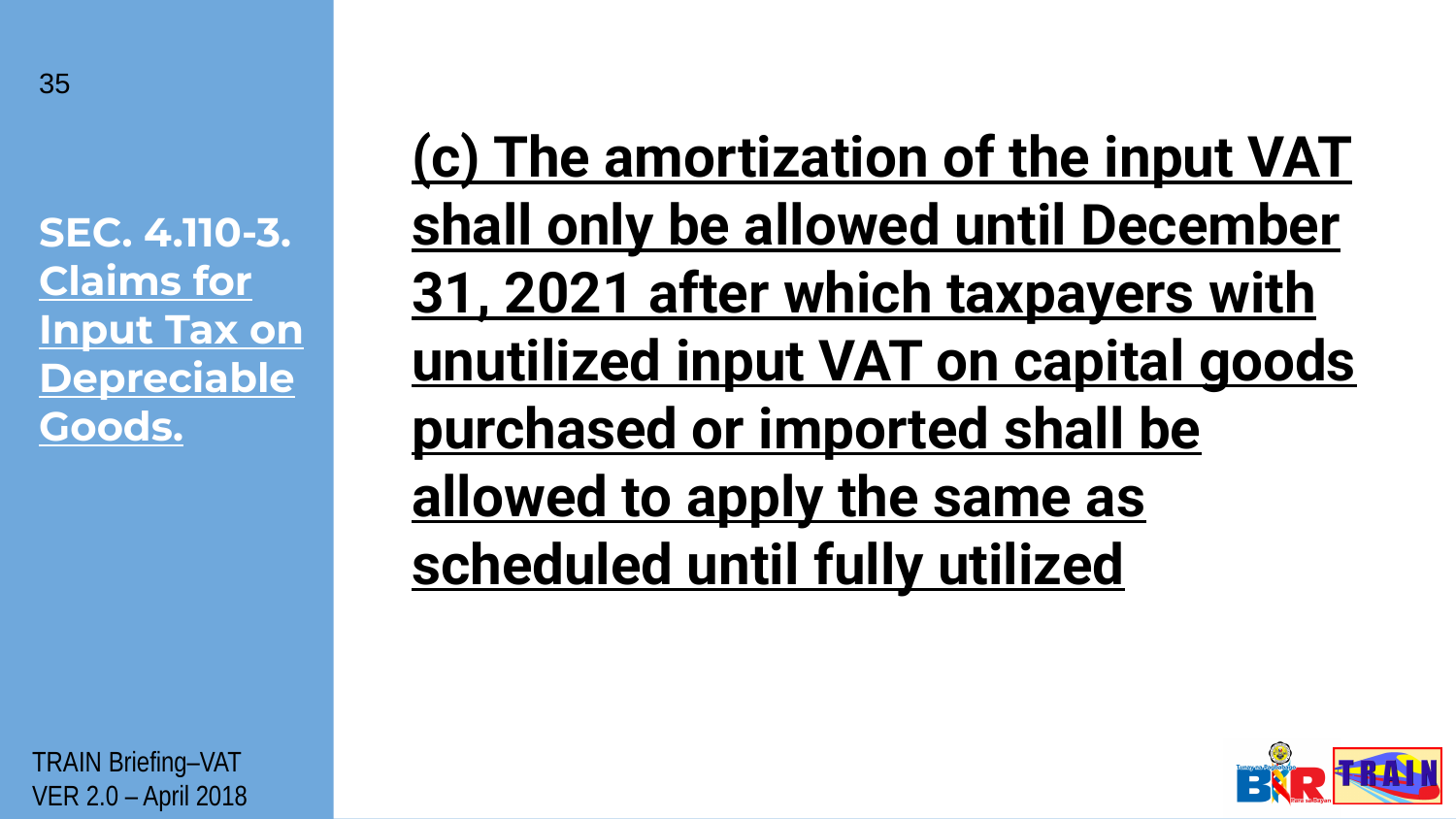

35
(c) The amortization of the input VAT shall only be allowed until December 31, 2021 after which taxpayers with unutilized input VAT on capital goods purchased or imported shall be allowed to apply the same as scheduled until fully utilized
# SEC. 4.110-3. Claims for Input Tax on Depreciable Goods.